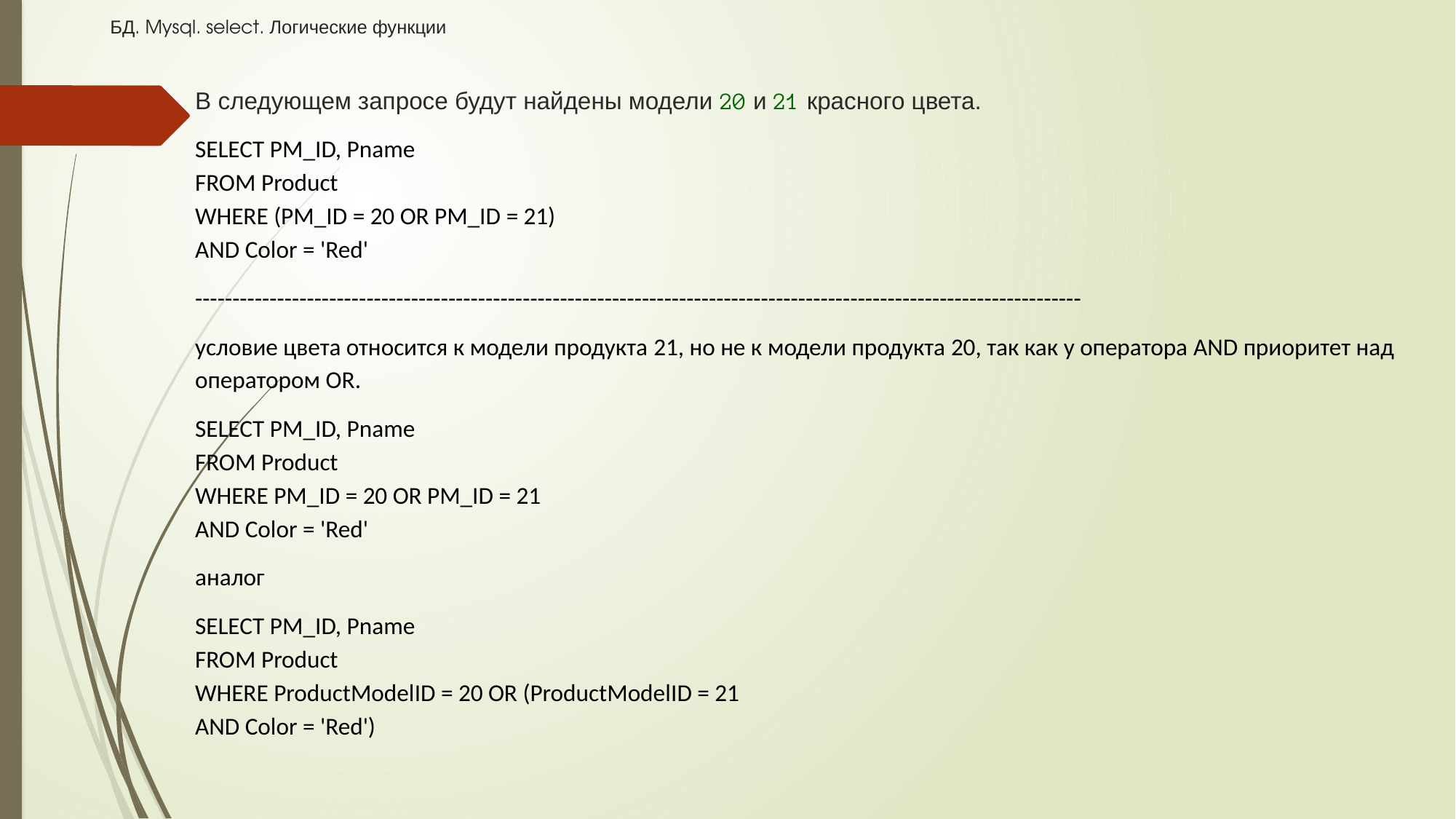

# БД. Mysql. select. Логические функции
В следующем запросе будут найдены модели 20 и 21 красного цвета.
SELECT PM_ID, Pname
FROM Product
WHERE (PM_ID = 20 OR PM_ID = 21)
AND Color = 'Red'
-----------------------------------------------------------------------------------------------------------------------
условие цвета относится к модели продукта 21, но не к модели продукта 20, так как у оператора AND приоритет над оператором OR.
SELECT PM_ID, Pname
FROM Product
WHERE PM_ID = 20 OR PM_ID = 21
AND Color = 'Red'
аналог
SELECT PM_ID, Pname
FROM Product
WHERE ProductModelID = 20 OR (ProductModelID = 21
AND Color = 'Red')